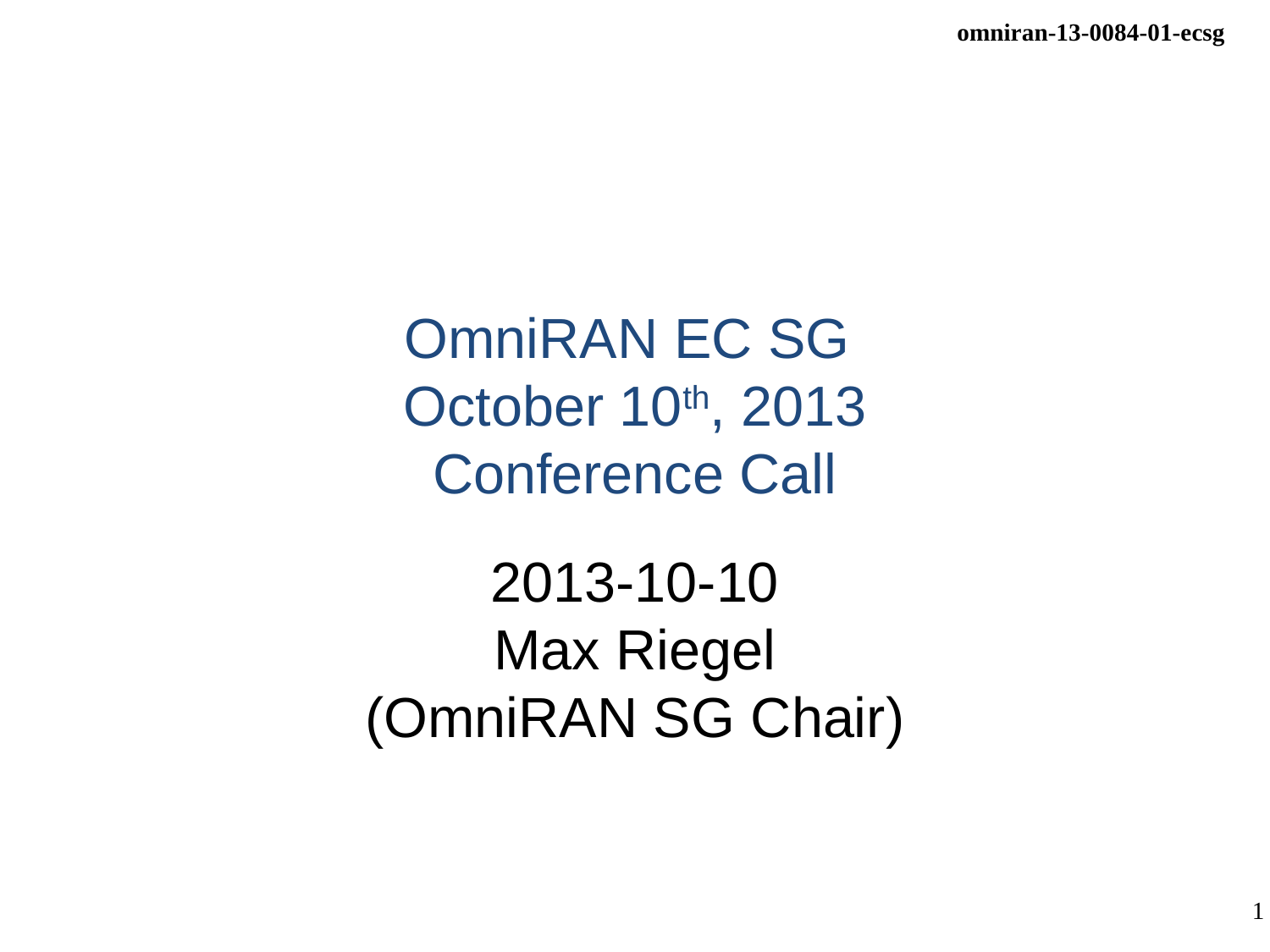

# OmniRAN EC SG October 10th, 2013 Conference Call
2013-10-10
Max Riegel
(OmniRAN SG Chair)